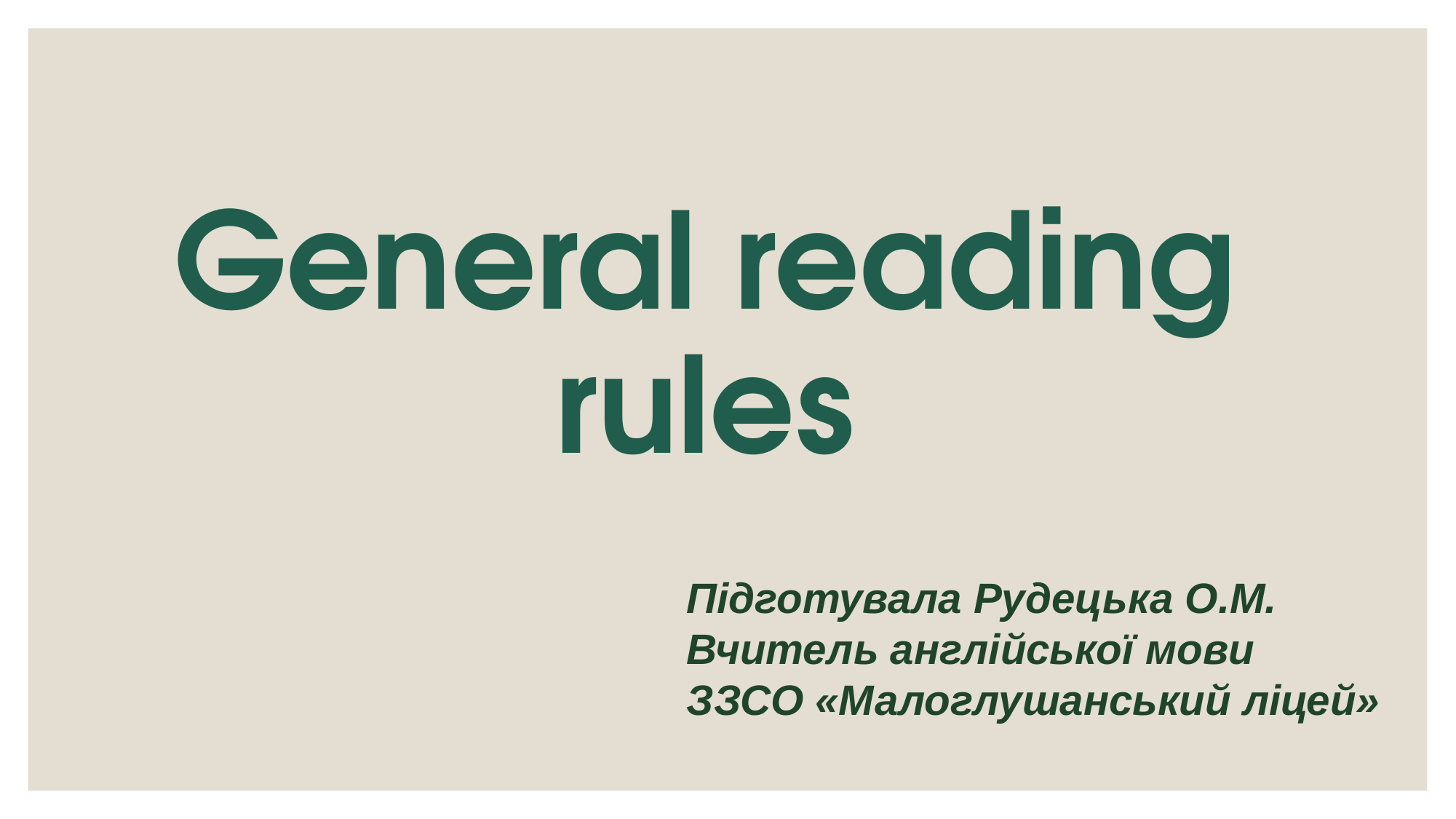

# General reading rules
Підготувала Рудецька О.М.
Вчитель англійської мови
ЗЗСО «Малоглушанський ліцей»